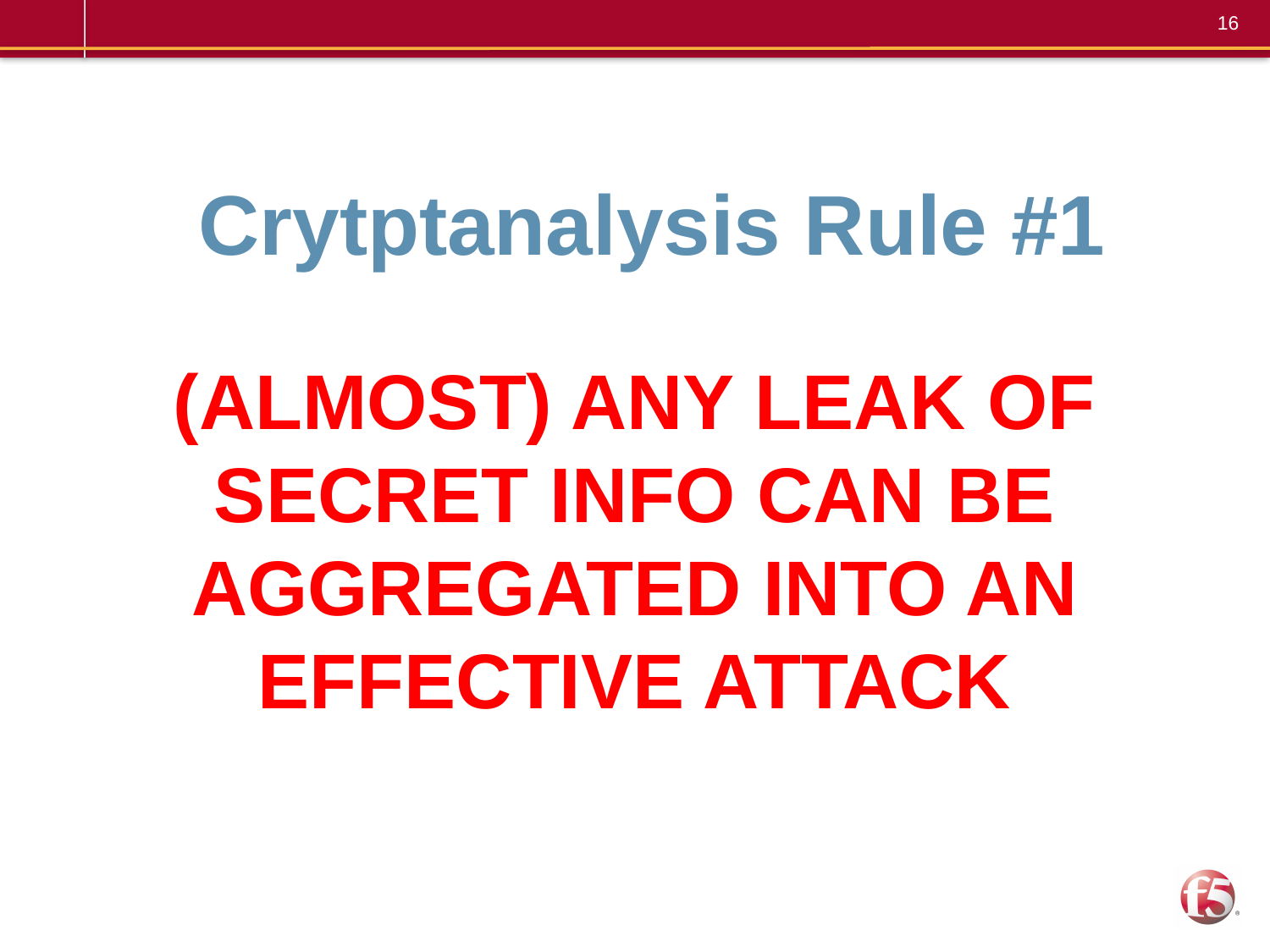

# Crytptanalysis Rule #1
(ALMOST) ANY LEAK OF
SECRET INFO CAN BE
AGGREGATED INTO AN
EFFECTIVE ATTACK